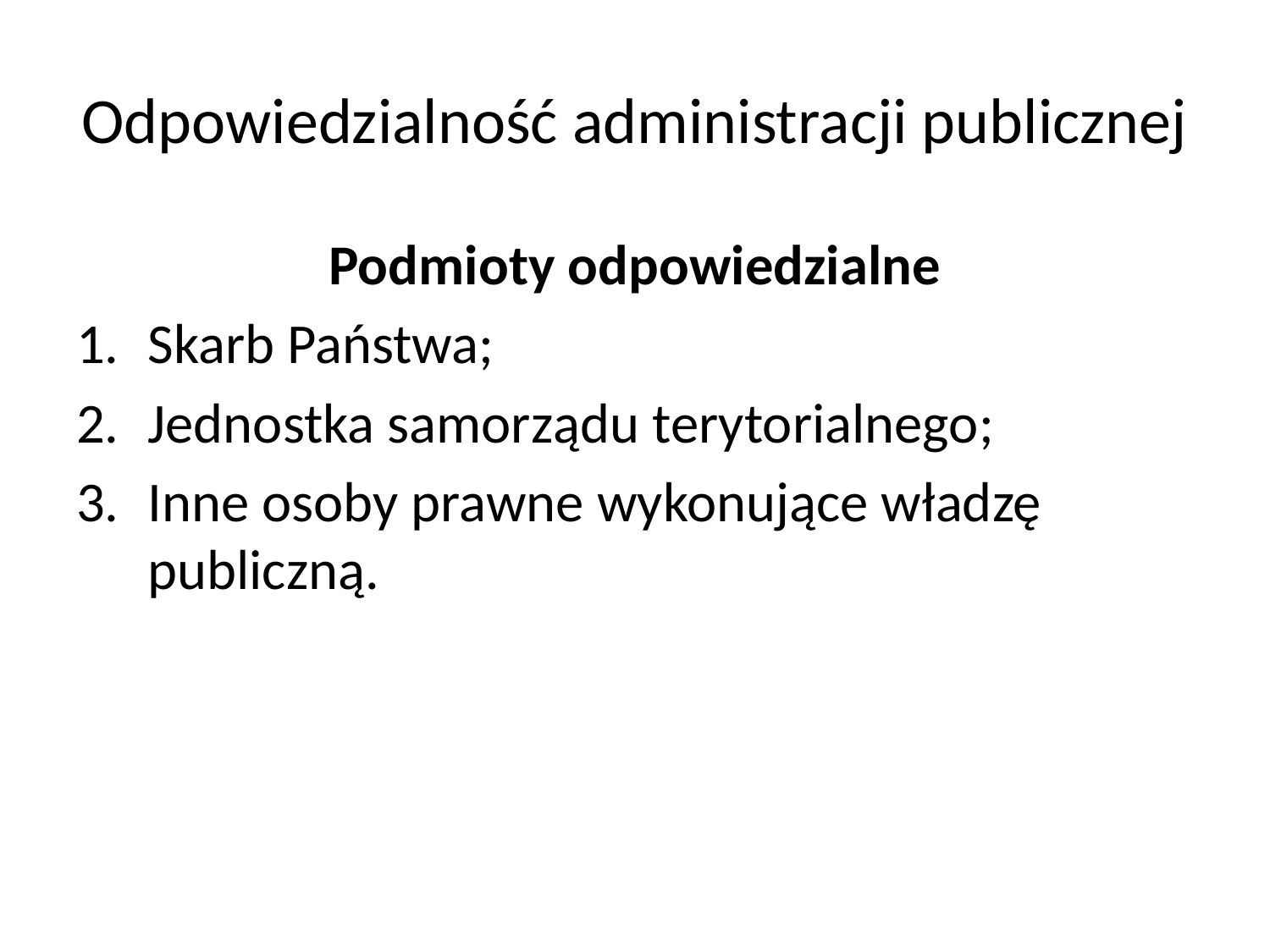

# Odpowiedzialność administracji publicznej
Podmioty odpowiedzialne
Skarb Państwa;
Jednostka samorządu terytorialnego;
Inne osoby prawne wykonujące władzę publiczną.